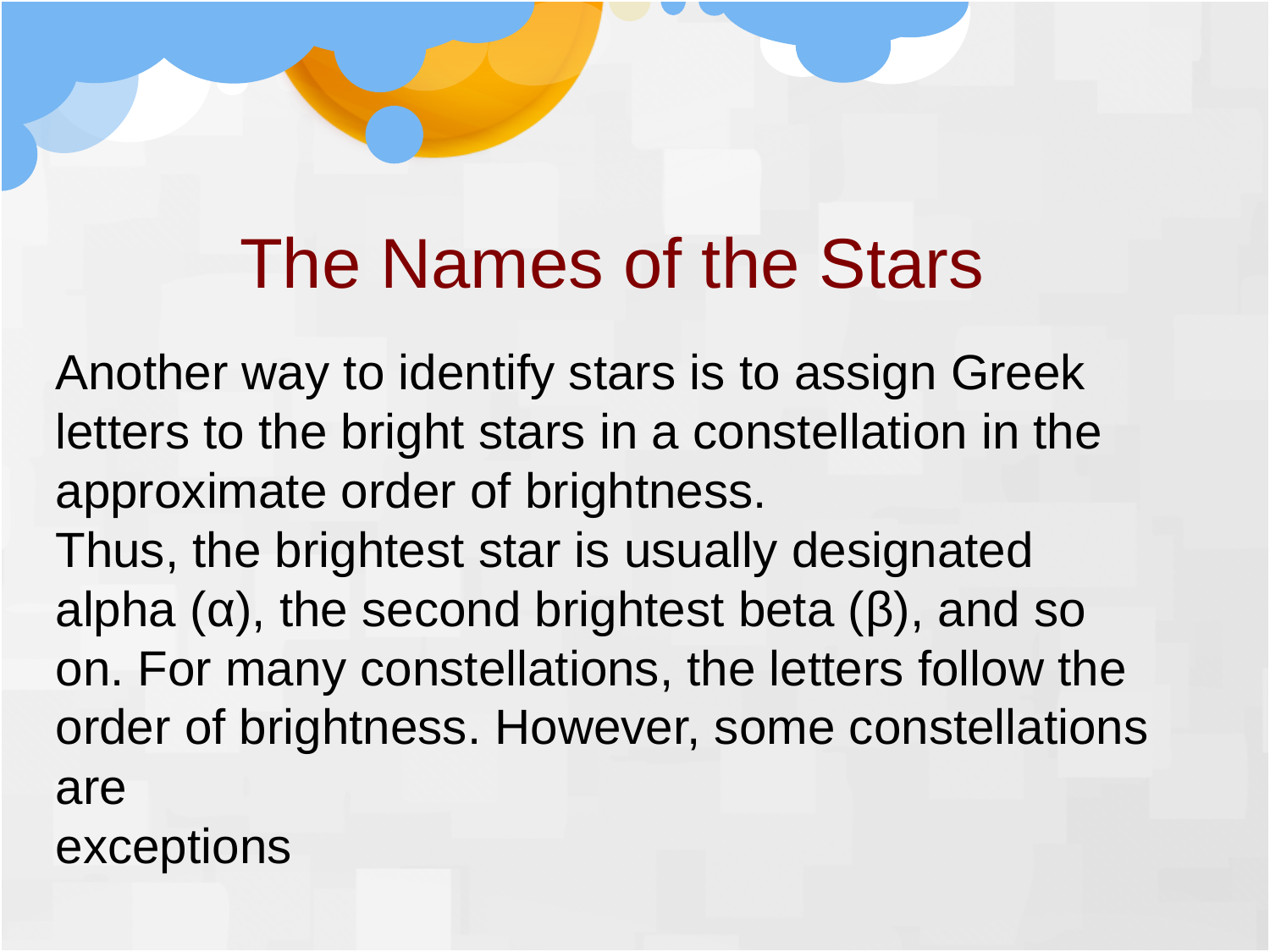

The Names of the Stars

Another way to identify stars is to assign Greek letters to the bright stars in a constellation in the approximate order of brightness.
Thus, the brightest star is usually designated alpha (α), the second brightest beta (β), and so on. For many constellations, the letters follow the order of brightness. However, some constellations are
exceptions